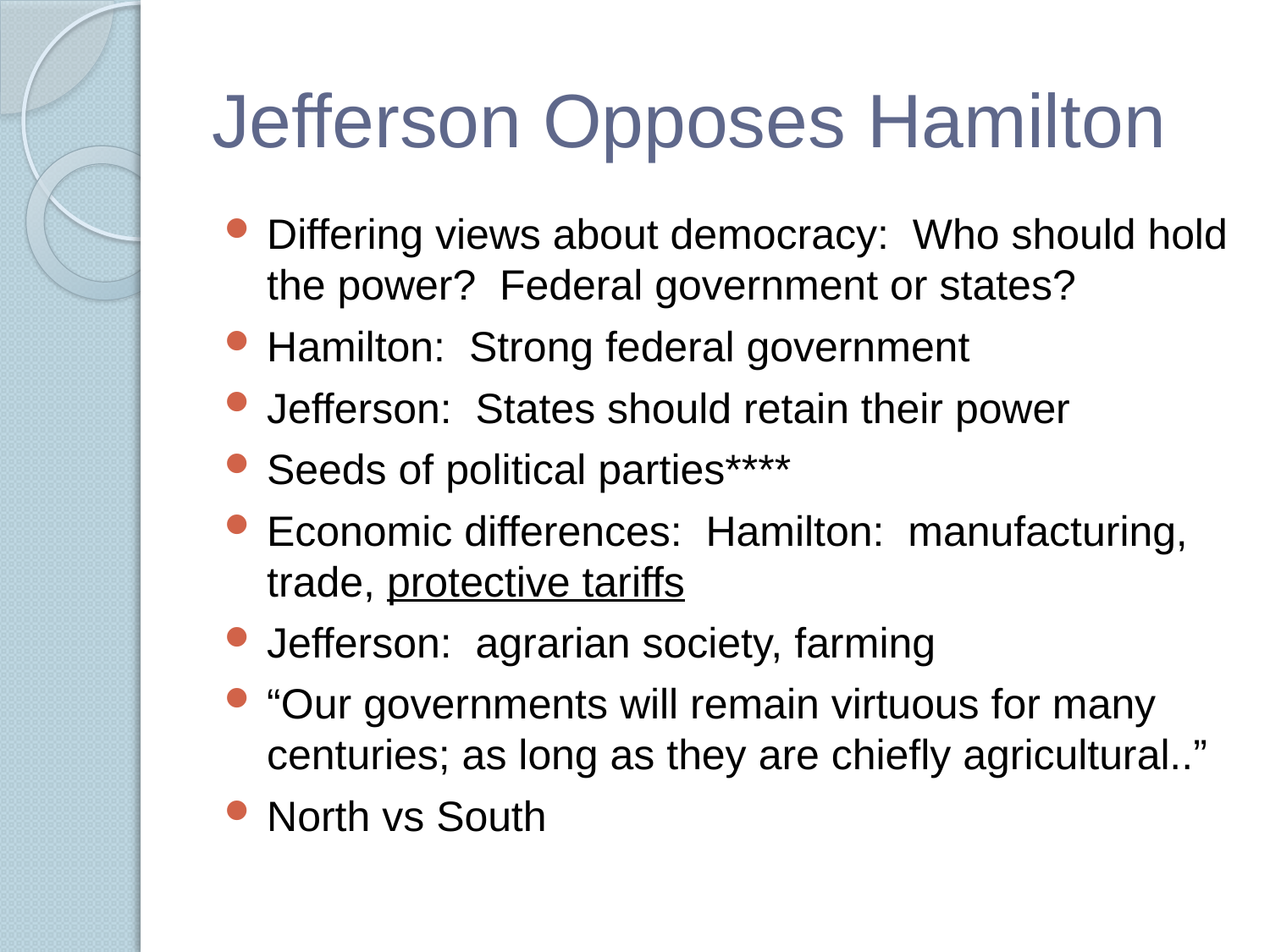

# Jefferson Opposes Hamilton
Differing views about democracy:  Who should hold the power?  Federal government or states?
Hamilton:  Strong federal government
Jefferson:  States should retain their power
Seeds of political parties****
Economic differences:  Hamilton:  manufacturing, trade, protective tariffs
Jefferson:  agrarian society, farming
“Our governments will remain virtuous for many centuries; as long as they are chiefly agricultural..”
North vs South